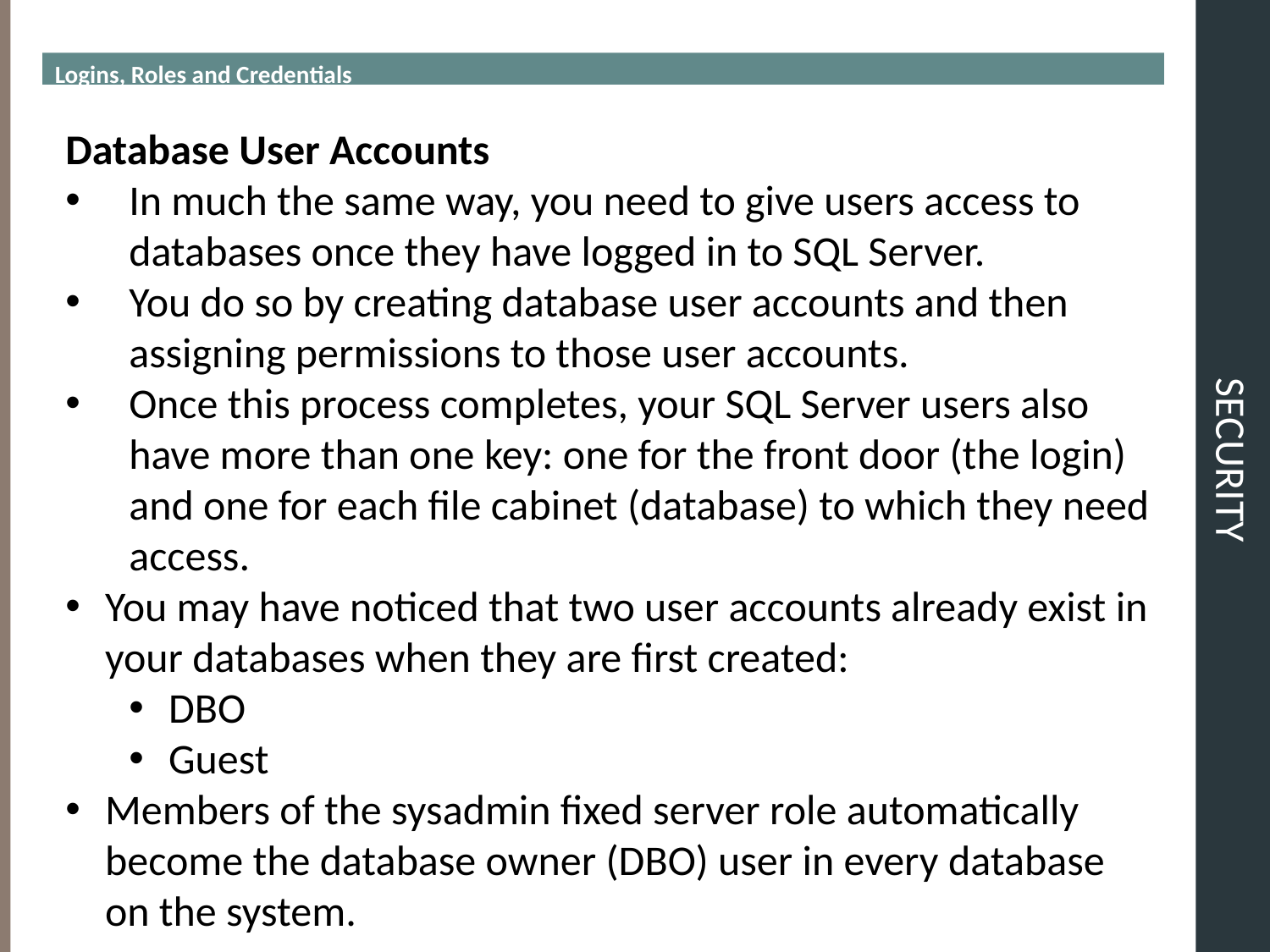

Logins, Roles and Credentials
# SECURITY
Database User Accounts
In much the same way, you need to give users access to databases once they have logged in to SQL Server.
You do so by creating database user accounts and then assigning permissions to those user accounts.
Once this process completes, your SQL Server users also have more than one key: one for the front door (the login) and one for each file cabinet (database) to which they need access.
You may have noticed that two user accounts already exist in your databases when they are first created:
DBO
Guest
Members of the sysadmin fixed server role automatically become the database owner (DBO) user in every database on the system.